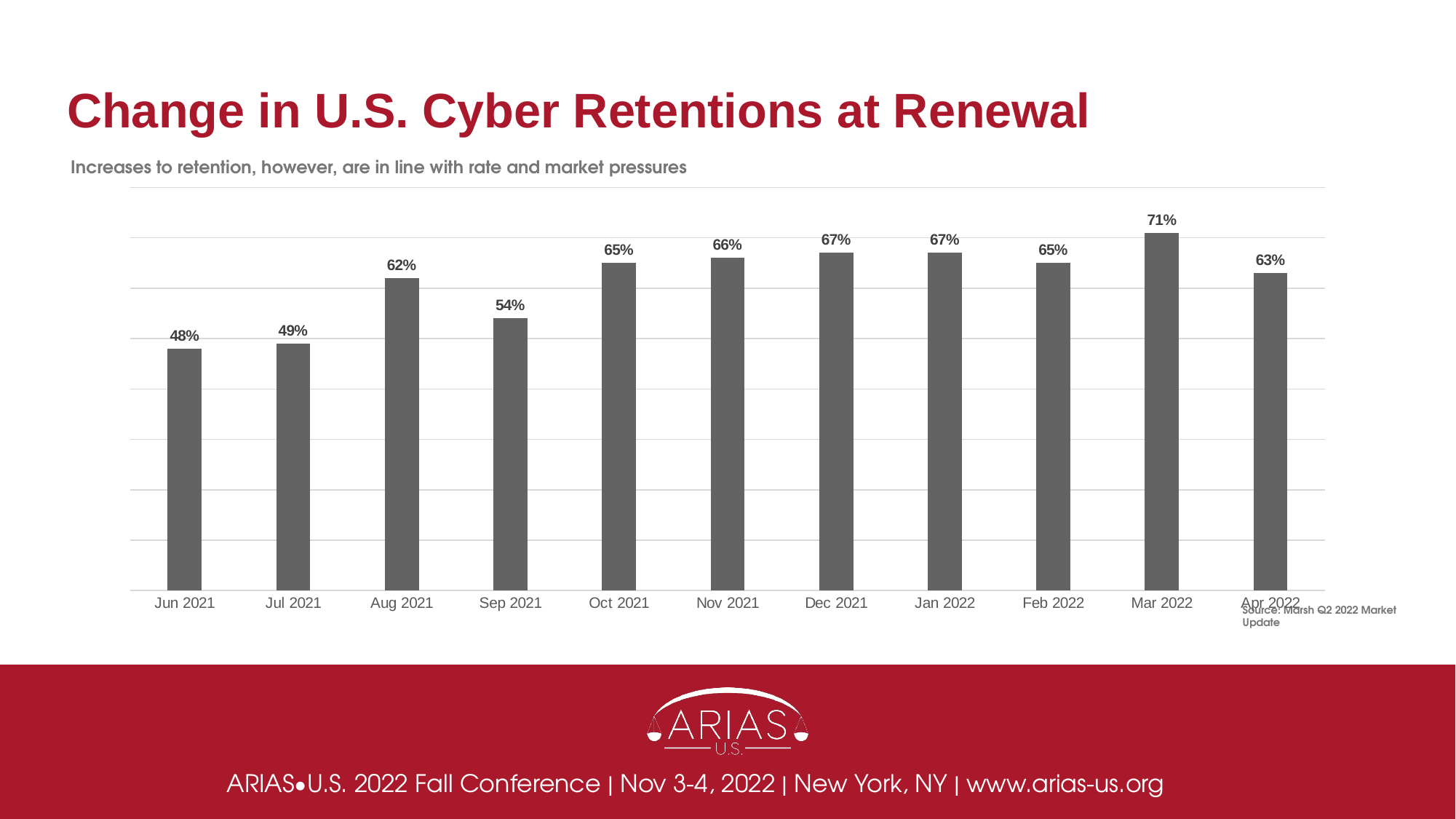

# Change in U.S. Cyber Retentions at Renewal
Increases to retention, however, are in line with rate and market pressures

### Chart

| Category |  |
|---|---|
| Jun 2021 | 0.48 |
| Jul 2021 | 0.49 |
| Aug 2021 | 0.62 |
| Sep 2021 | 0.54 |
| Oct 2021 | 0.65 |
| Nov 2021 | 0.66 |
| Dec 2021 | 0.67 |
| Jan 2022 | 0.67 |
| Feb 2022 | 0.65 |
| Mar 2022 | 0.71 |
| Apr 2022 | 0.63 |
Source: Marsh Q2 2022 Market Update